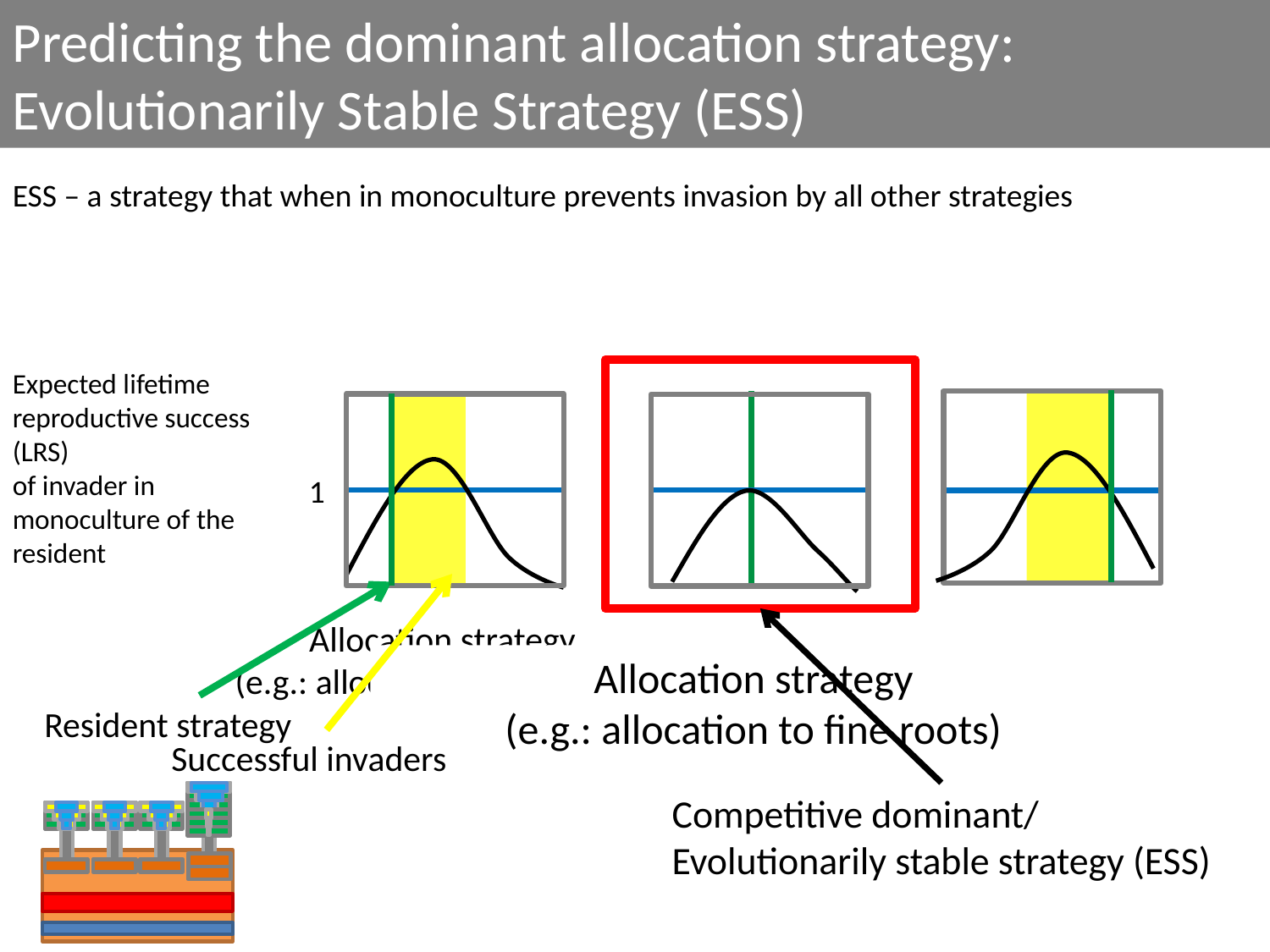

Predicting the dominant allocation strategy:
Evolutionarily Stable Strategy (ESS)
ESS – a strategy that when in monoculture prevents invasion by all other strategies
Expected lifetime reproductive success (LRS)
of invader in monoculture of the resident

1

Allocation strategy
(e.g.: allocation to fine roots)
Allocation strategy
(e.g.: allocation to fine roots)
Resident strategy
Successful invaders

Competitive dominant/
Evolutionarily stable strategy (ESS)